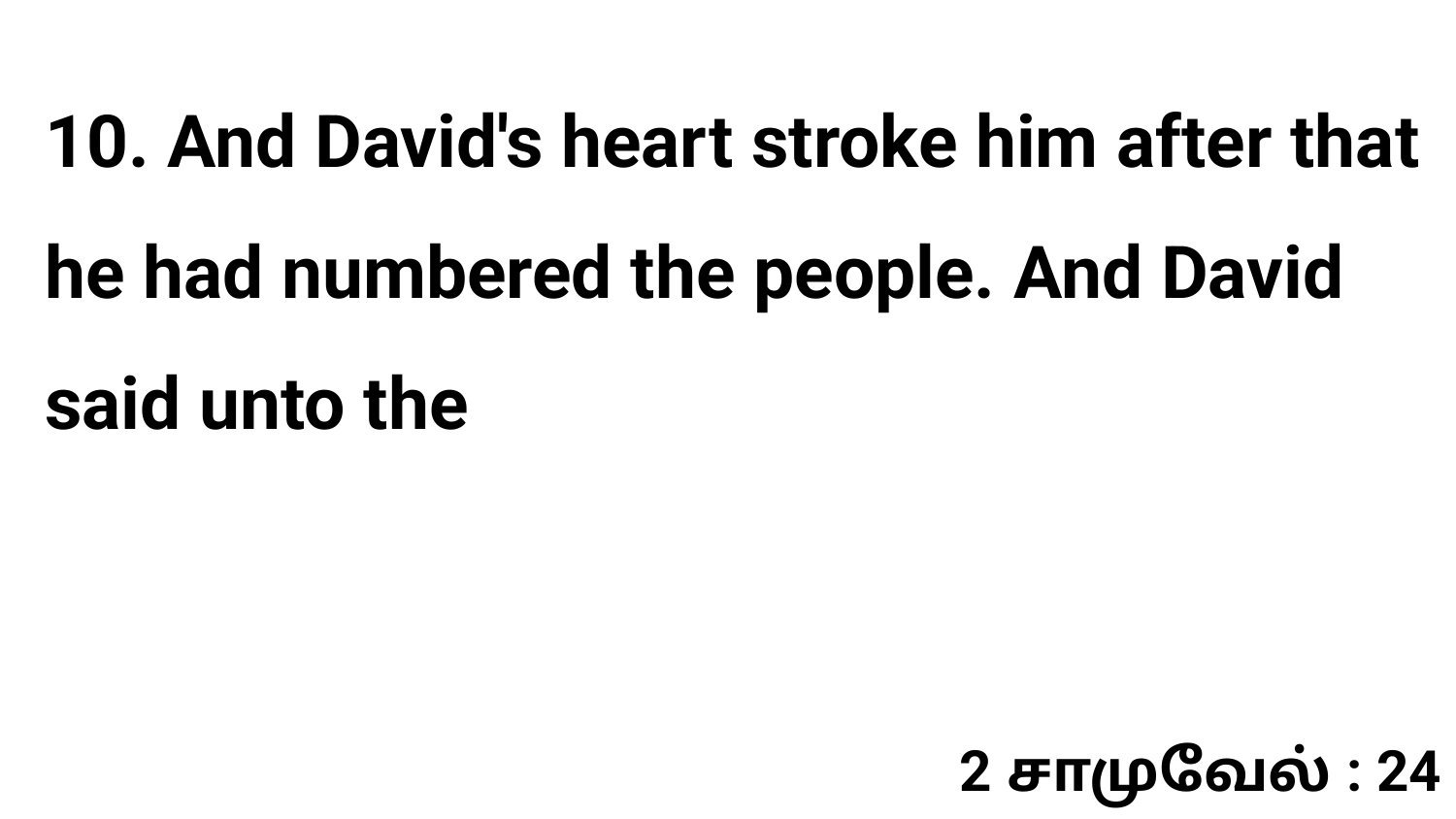

10. And David's heart stroke him after that he had numbered the people. And David said unto the
2 சாமுவேல் : 24